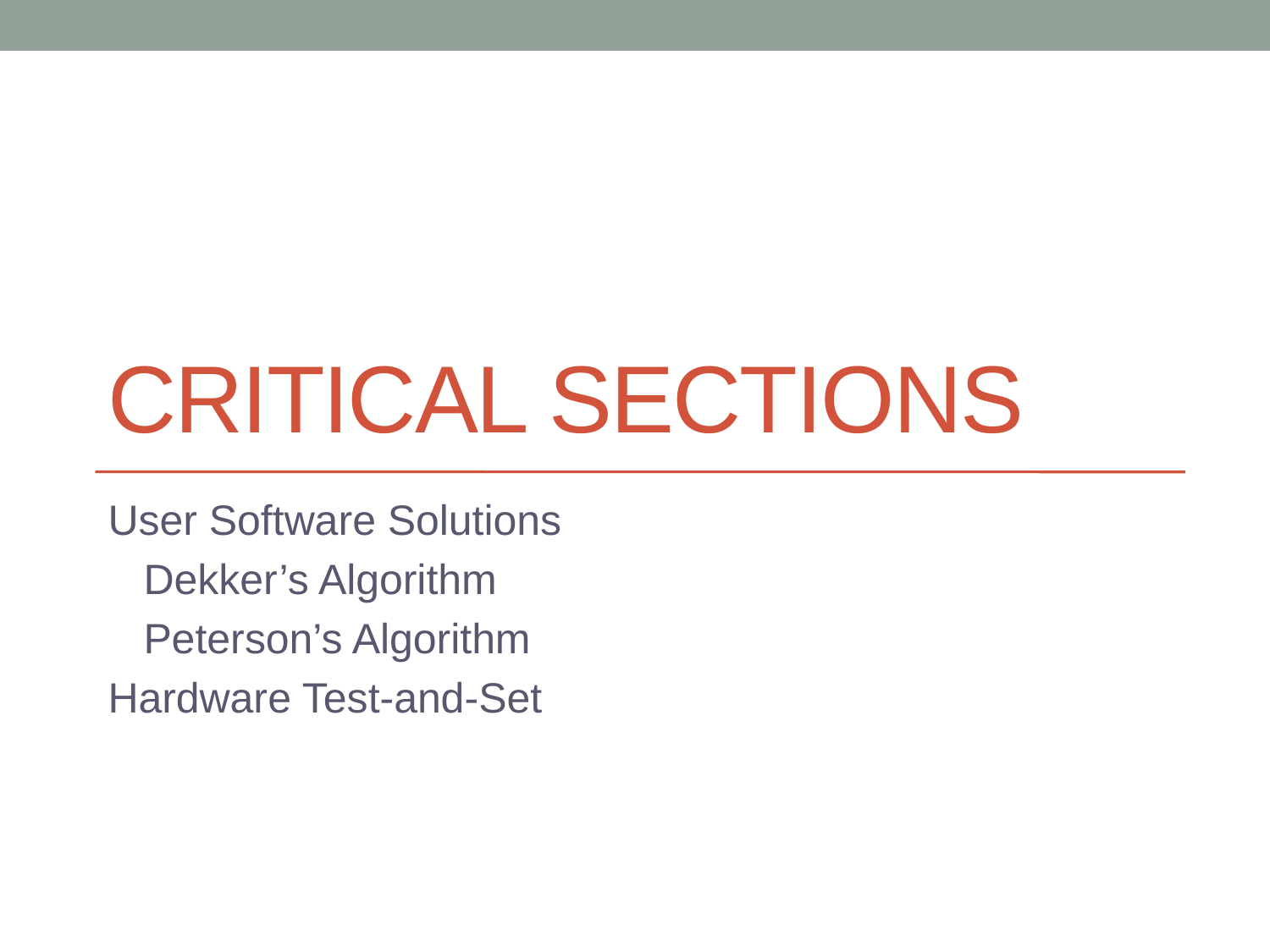

# Critical Sections
User Software Solutions
   Dekker’s Algorithm
   Peterson’s Algorithm
Hardware Test-and-Set